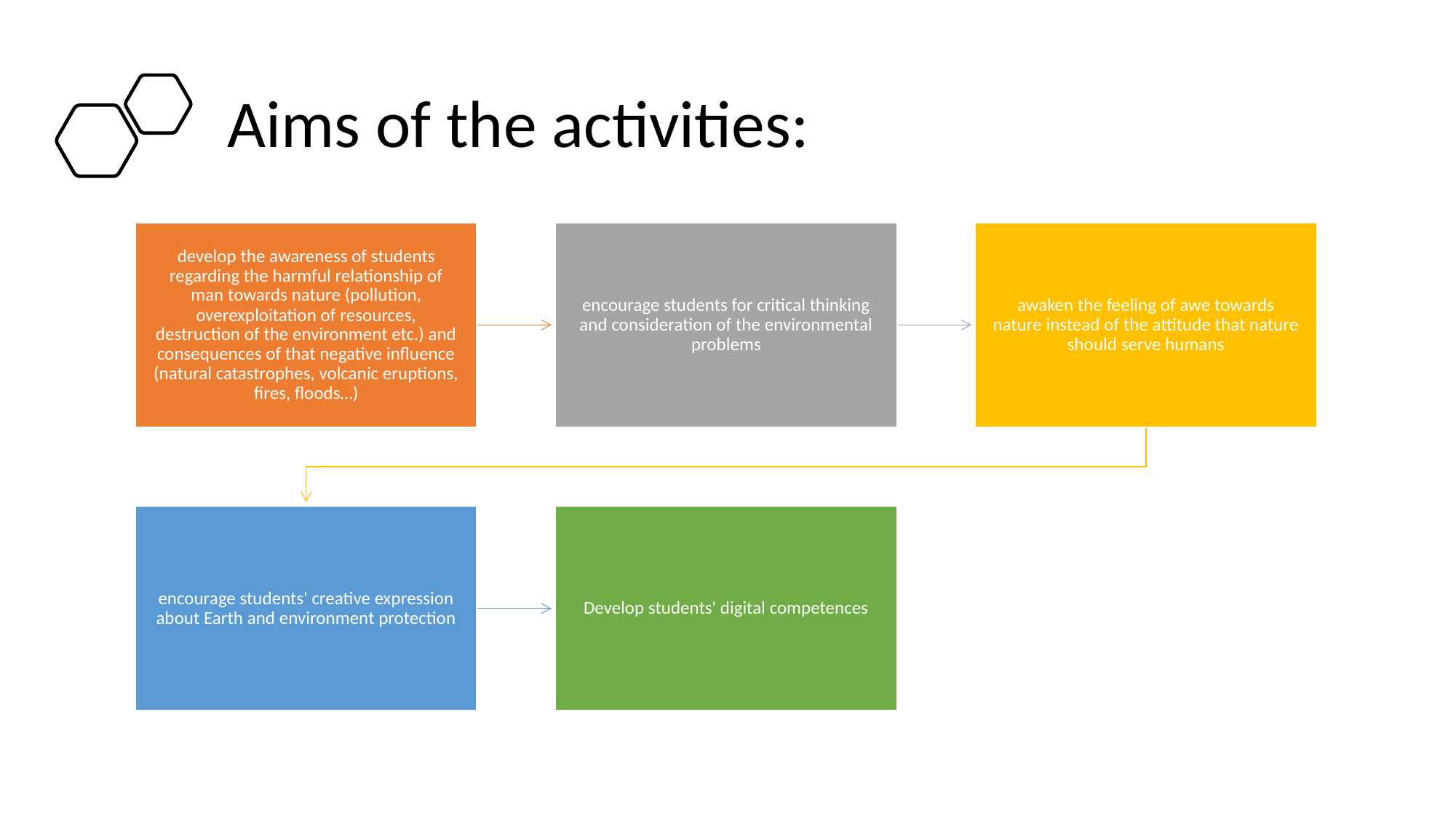

# Aims of the activities:

develop the awareness of students regarding the harmful relationship of man towards nature (pollution, overexploitation of resources, destruction of the environment etc.) and consequences of that negative influence (natural catastrophes, volcanic eruptions, fires, floods…)

encourage students for critical thinking and consideration of the environmental problems

awaken the feeling of awe towards nature instead of the attitude that nature should serve humans

encourage students' creative expression about Earth and environment protection
Develop students' digital competences